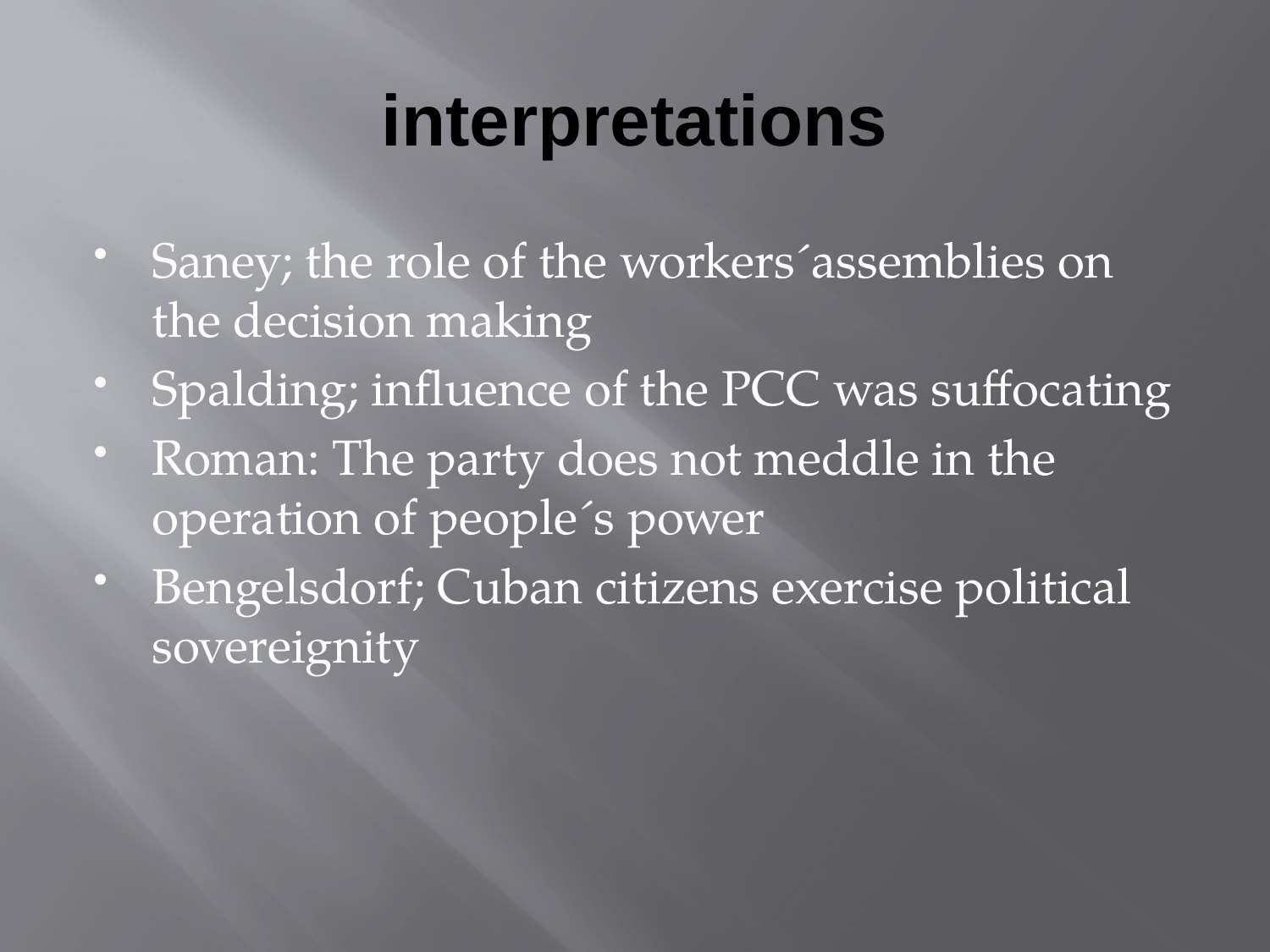

# interpretations
Saney; the role of the workers´assemblies on the decision making
Spalding; influence of the PCC was suffocating
Roman: The party does not meddle in the operation of people´s power
Bengelsdorf; Cuban citizens exercise political sovereignity